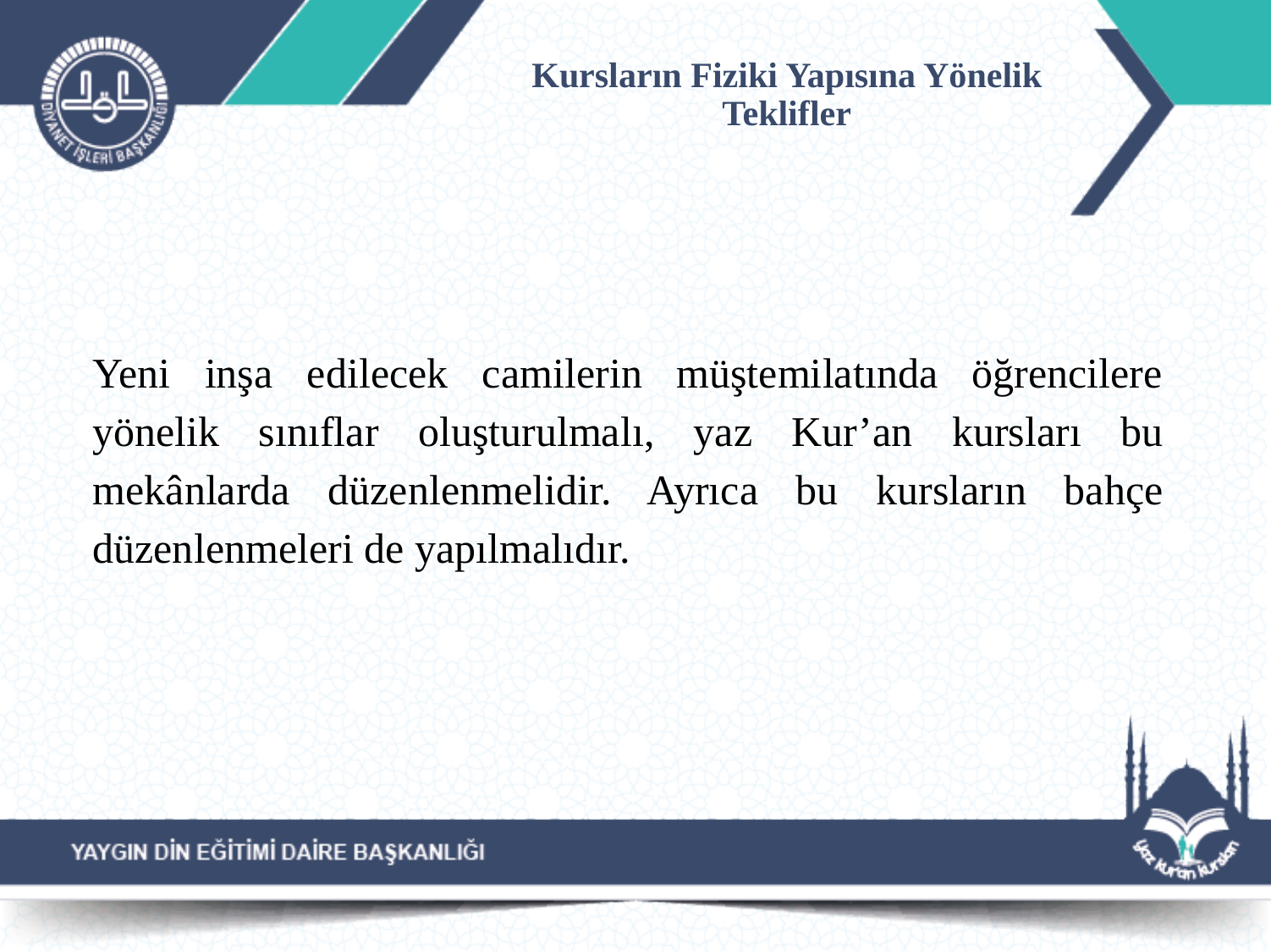

# Kursların Fiziki Yapısına Yönelik Teklifler
Yeni inşa edilecek camilerin müştemilatında öğrencilere yönelik sınıflar oluşturulmalı, yaz Kur’an kursları bu mekânlarda düzenlenmelidir. Ayrıca bu kursların bahçe düzenlenmeleri de yapılmalıdır.